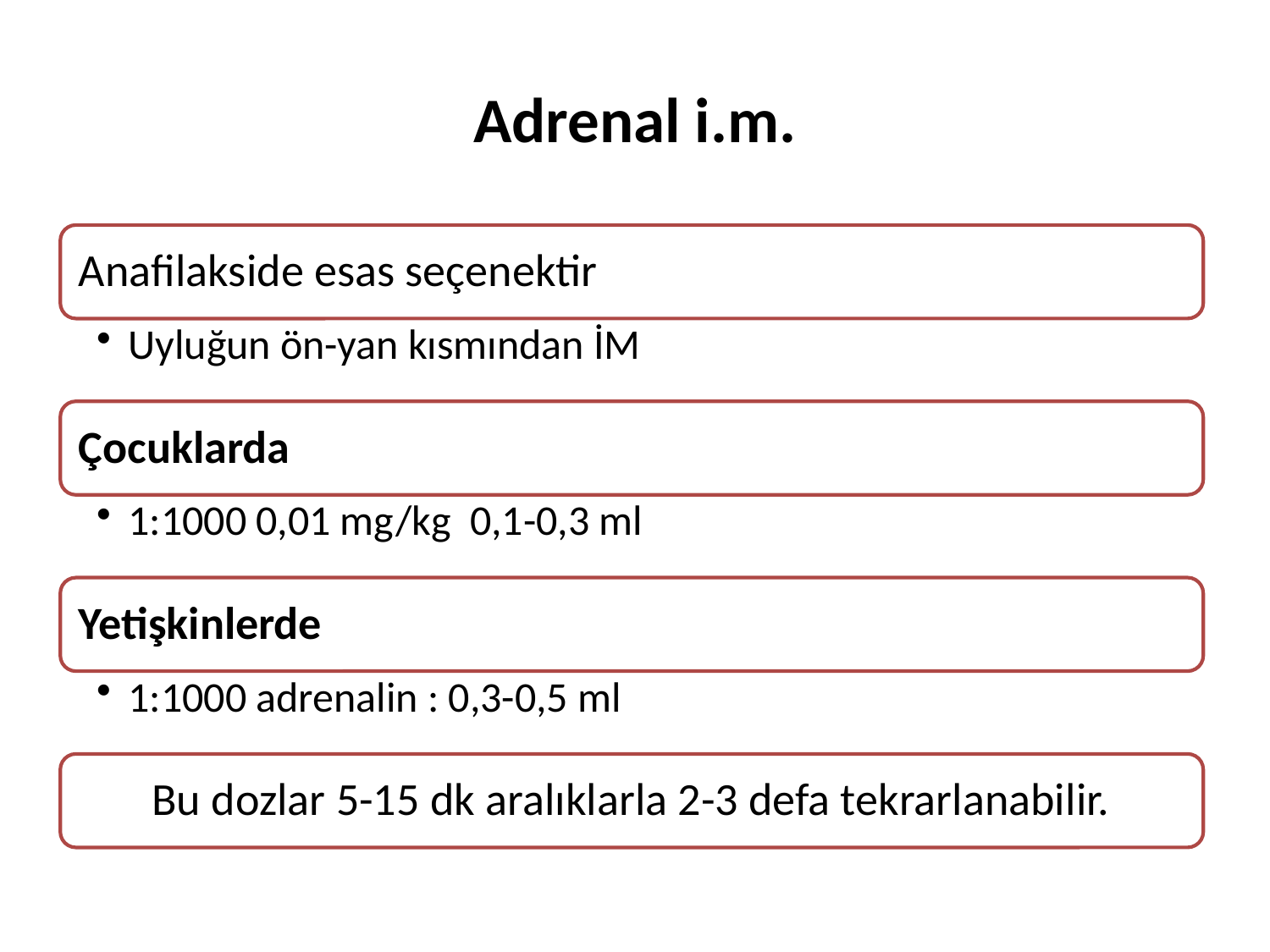

# Adrenal i.m.
Anafilakside esas seçenektir
Uyluğun ön-yan kısmından İM
Çocuklarda
1:1000 0,01 mg/kg  0,1-0,3 ml
Yetişkinlerde
1:1000 adrenalin : 0,3-0,5 ml
Bu dozlar 5-15 dk aralıklarla 2-3 defa tekrarlanabilir.